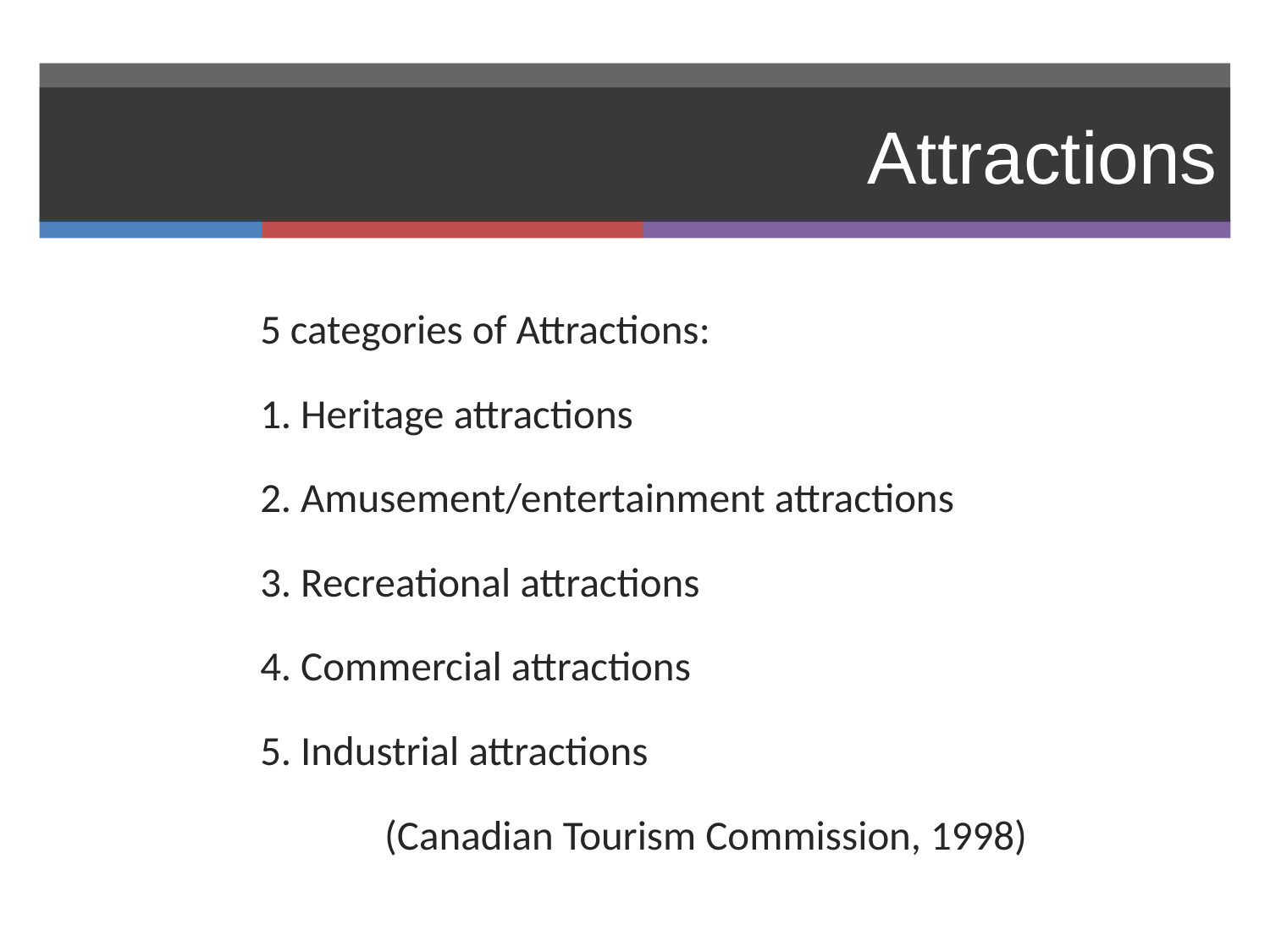

# Attractions
5 categories of Attractions:
1. Heritage attractions
2. Amusement/entertainment attractions
3. Recreational attractions
4. Commercial attractions
5. Industrial attractions
		(Canadian Tourism Commission, 1998)